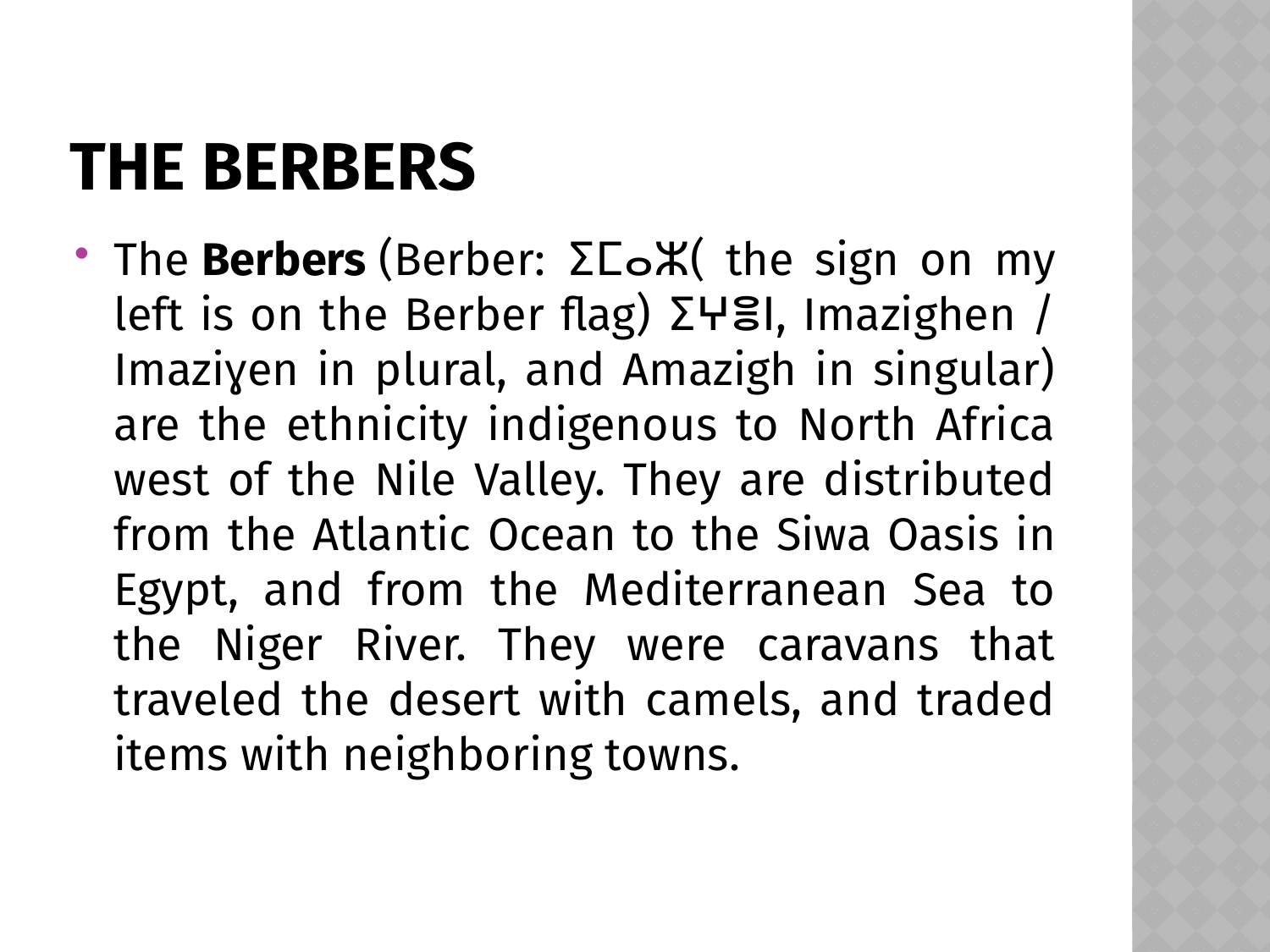

# The BERbers
The Berbers (Berber: ⵉⵎⴰⵣ( the sign on my left is on the Berber flag) ⵉⵖⴻⵏ, Imazighen / Imaziɣen in plural, and Amazigh in singular) are the ethnicity indigenous to North Africa west of the Nile Valley. They are distributed from the Atlantic Ocean to the Siwa Oasis in Egypt, and from the Mediterranean Sea to the Niger River. They were caravans that traveled the desert with camels, and traded items with neighboring towns.